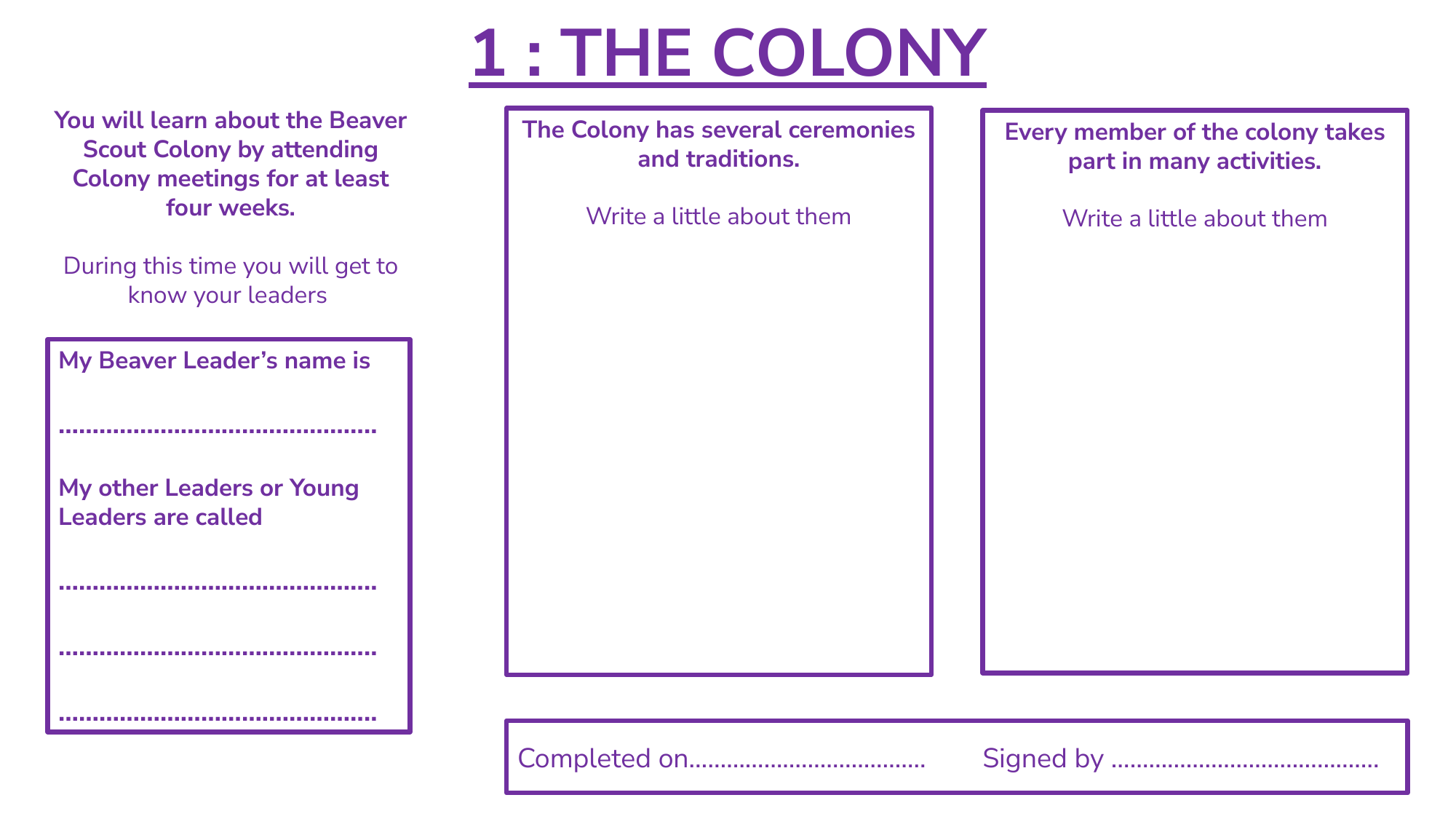

# 1 : THE COLONY
You will learn about the Beaver Scout Colony by attending Colony meetings for at least four weeks.

During this time you will get to know your leaders
The Colony has several ceremonies and traditions.

Write a little about them

Every member of the colony takes part in many activities.

Write a little about them

My Beaver Leader’s name is

………………………………………..

My other Leaders or Young Leaders are called

………………………………………..

………………………………………..

………………………………………..

Completed on………………………………..        Signed by …………………………………….